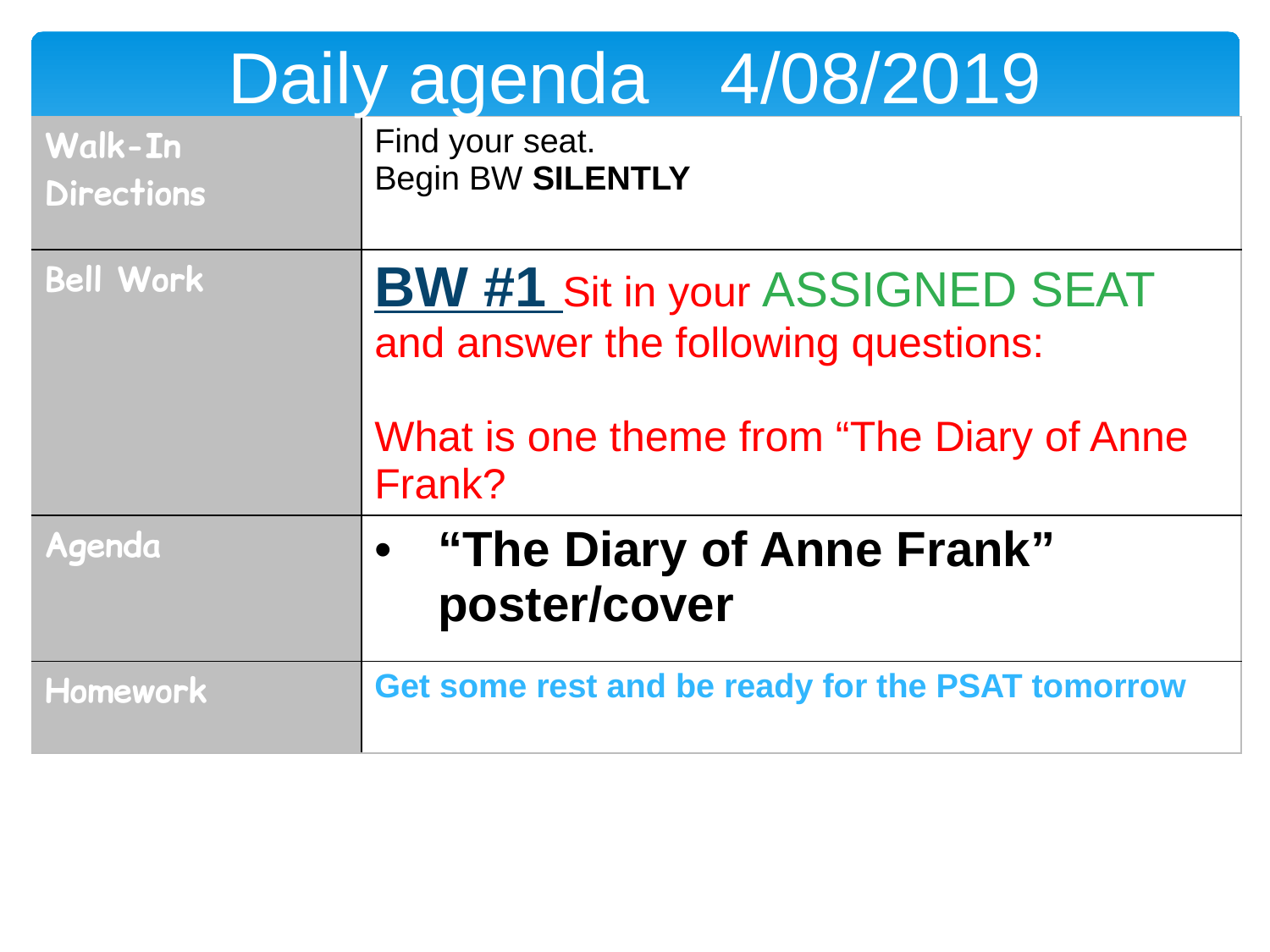

Daily agenda	 4/08/2019
| Walk-In Directions | Find your seat. Begin BW SILENTLY |
| --- | --- |
| Bell Work | BW #1 Sit in your ASSIGNED SEAT and answer the following questions: What is one theme from “The Diary of Anne Frank? |
| Agenda | “The Diary of Anne Frank” poster/cover |
| Homework | Get some rest and be ready for the PSAT tomorrow |